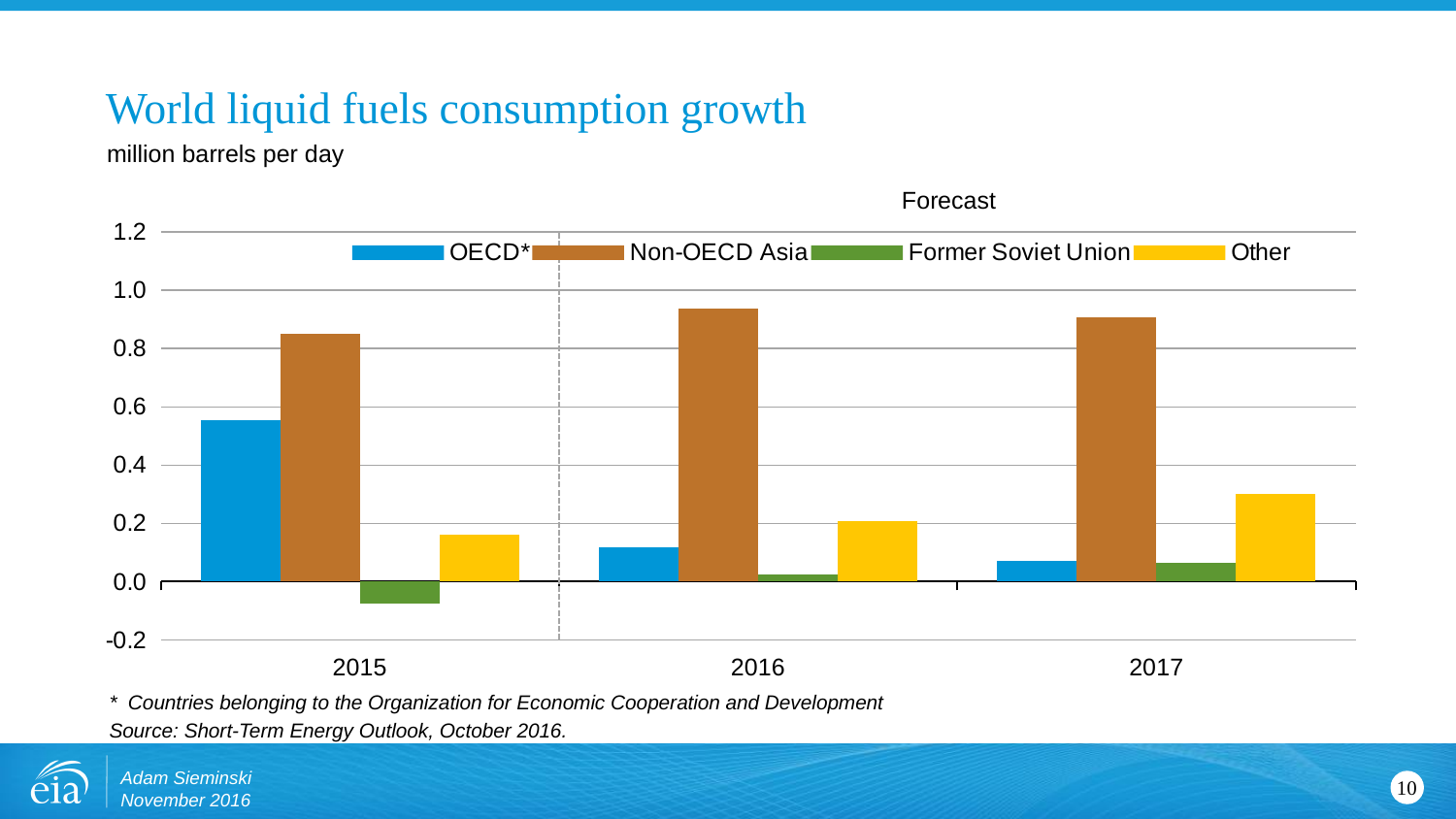

# World liquid fuels consumption growth

million barrels per day

[unsupported chart]

*  Countries belonging to the Organization for Economic Cooperation and Development
Source: Short-Term Energy Outlook, October 2016.
Adam Sieminski
November 2016
10